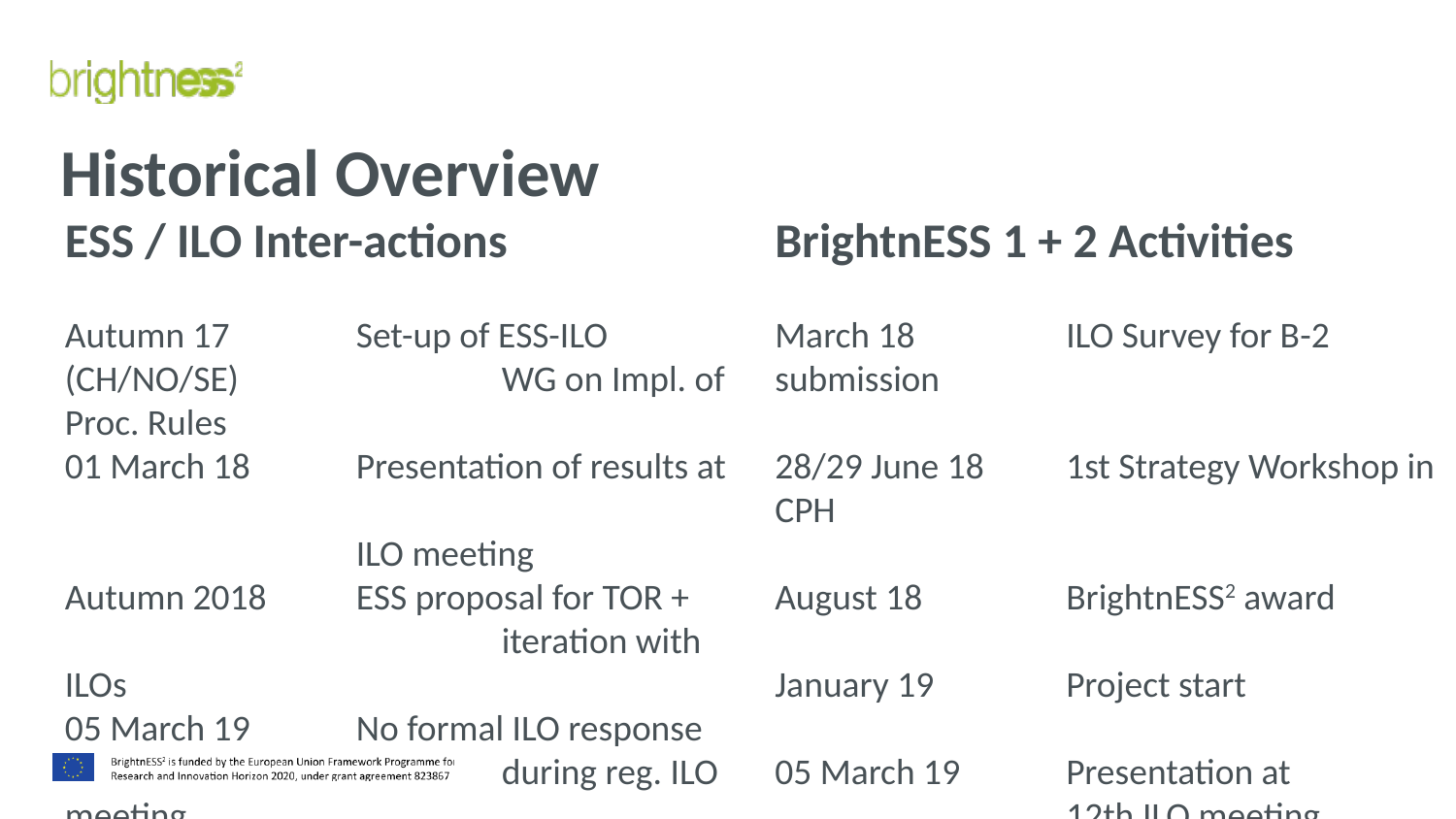

# Historical Overview
ESS / ILO Inter-actions

Autumn 17 	Set-up of ESS-ILO (CH/NO/SE) 		WG on Impl. of Proc. Rules
01 March 18	Presentation of results at
		ILO meeting
Autumn 2018	ESS proposal for TOR + 			iteration with ILOs
05 March 19	No formal ILO response 			during reg. ILO meeting
April 19	ILO Letter to AFC

BrightnESS 1 + 2 Activities

March 18 	ILO Survey for B-2 submission

28/29 June 18	1st Strategy Workshop in CPH

August 18	BrightnESS2 award

January 19	Project start

05 March 19	Presentation at
		12th ILO meeting